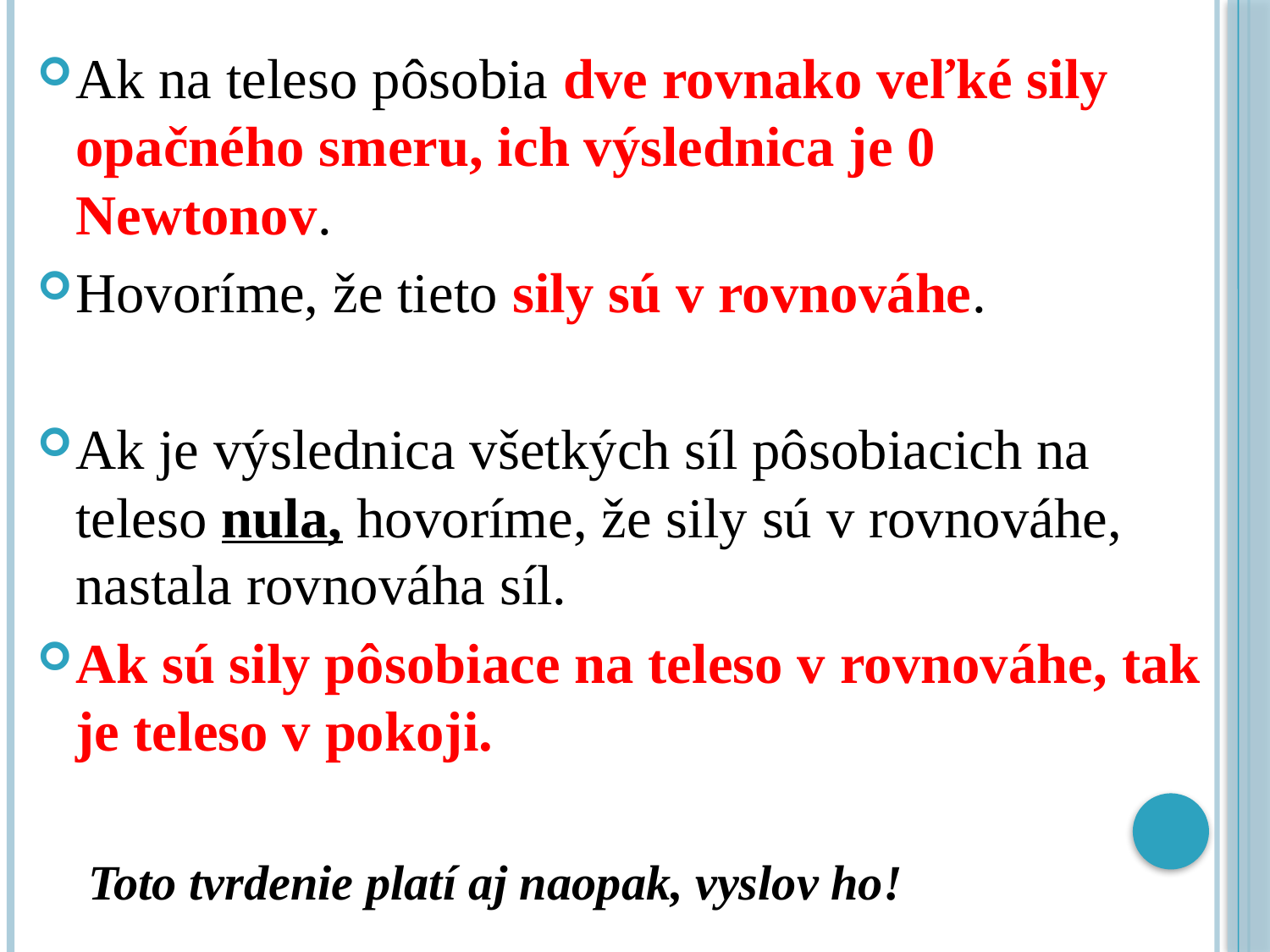

Ak na teleso pôsobia dve rovnako veľké sily opačného smeru, ich výslednica je 0 Newtonov.
Hovoríme, že tieto sily sú v rovnováhe.

Ak je výslednica všetkých síl pôsobiacich na teleso nula, hovoríme, že sily sú v rovnováhe, nastala rovnováha síl.
Ak sú sily pôsobiace na teleso v rovnováhe, tak je teleso v pokoji.

Toto tvrdenie platí aj naopak, vyslov ho!